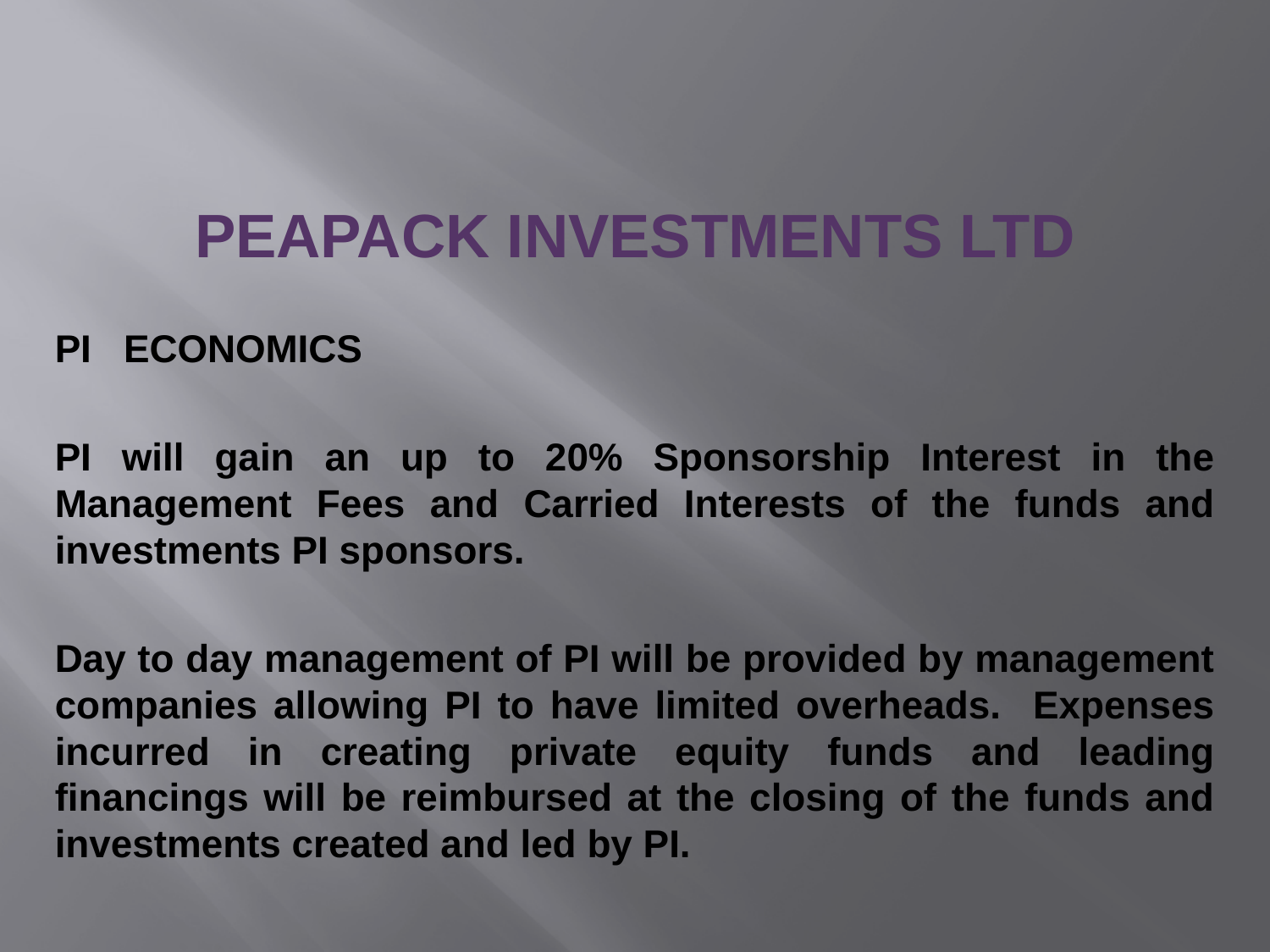

# Peapack Investments Ltd
PI   ECONOMICS

PI will gain an up to 20% Sponsorship Interest in the Management Fees and Carried Interests of the funds and investments PI sponsors.

Day to day management of PI will be provided by management companies allowing PI to have limited overheads.  Expenses incurred in creating private equity funds and leading financings will be reimbursed at the closing of the funds and investments created and led by PI.